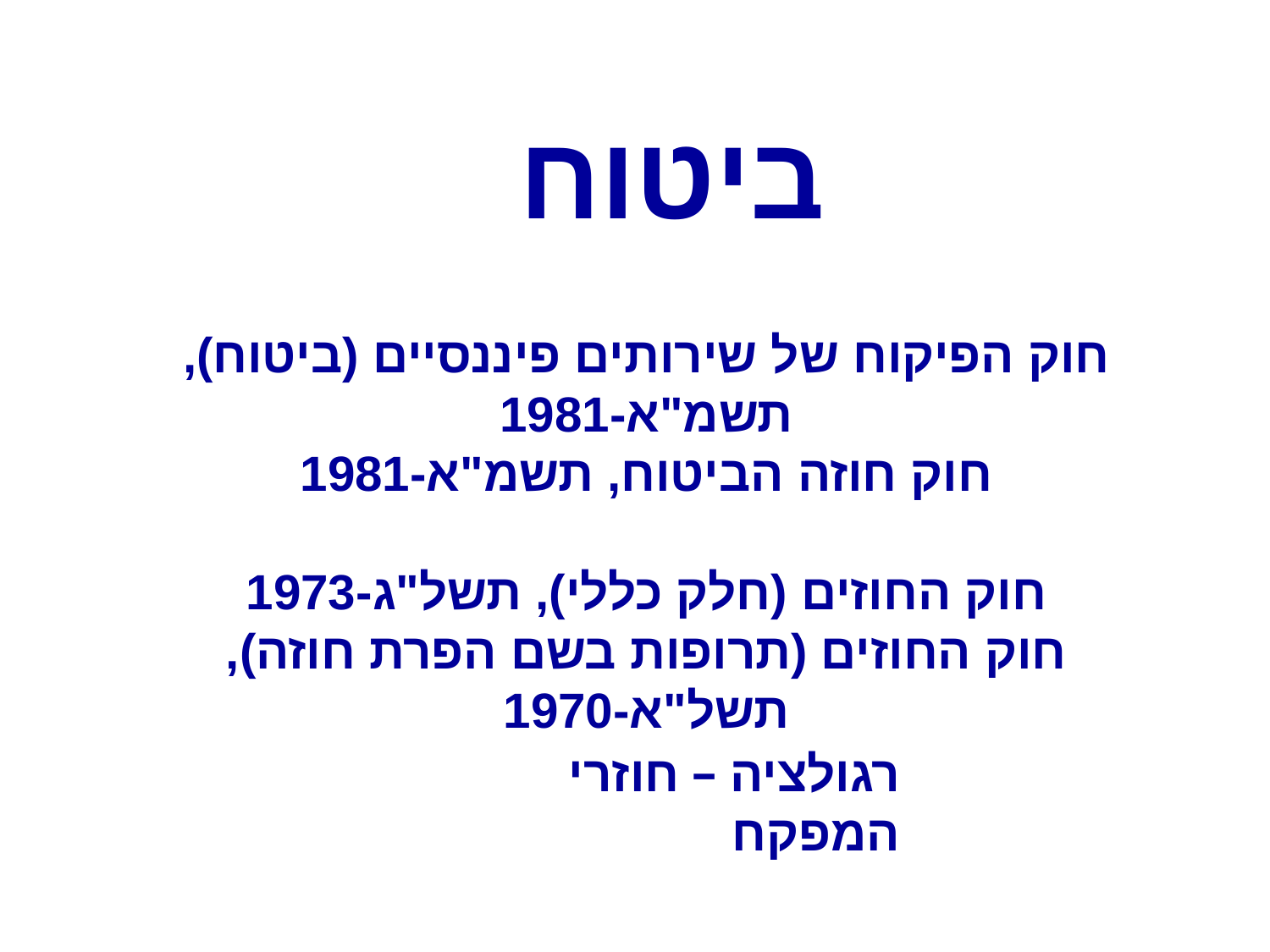

ביטוח
# חוק הפיקוח של שירותים פיננסיים (ביטוח), תשמ"א-1981 חוק חוזה הביטוח, תשמ"א-1981 חוק החוזים (חלק כללי), תשל"ג-1973 חוק החוזים (תרופות בשם הפרת חוזה), תשל"א-1970
רגולציה – חוזרי המפקח